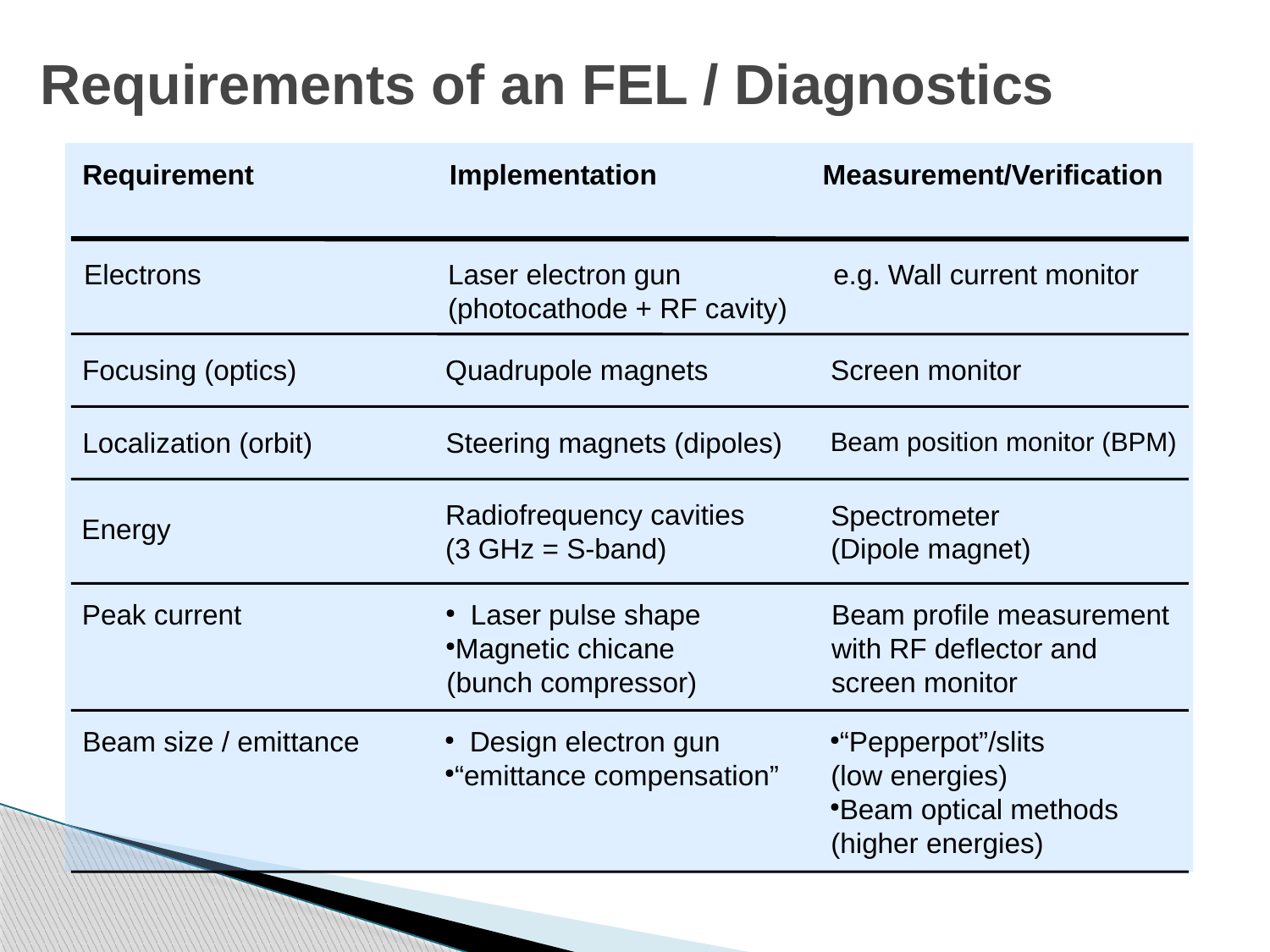

Requirements of an FEL / Diagnostics

Requirement
Implementation
Measurement/Verification

Electrons
Laser electron gun
(photocathode + RF cavity)
e.g. Wall current monitor

Focusing (optics)
Quadrupole magnets
Screen monitor

Localization (orbit)
Steering magnets (dipoles)
Beam position monitor (BPM)

Radiofrequency cavities
(3 GHz = S-band)
Spectrometer
(Dipole magnet)
Energy

Peak current
Laser pulse shape
Magnetic chicane
(bunch compressor)
Beam profile measurement
with RF deflector and
screen monitor

Beam size / emittance
“Pepperpot”/slits
(low energies)
Beam optical methods
(higher energies)
Design electron gun
“emittance compensation”